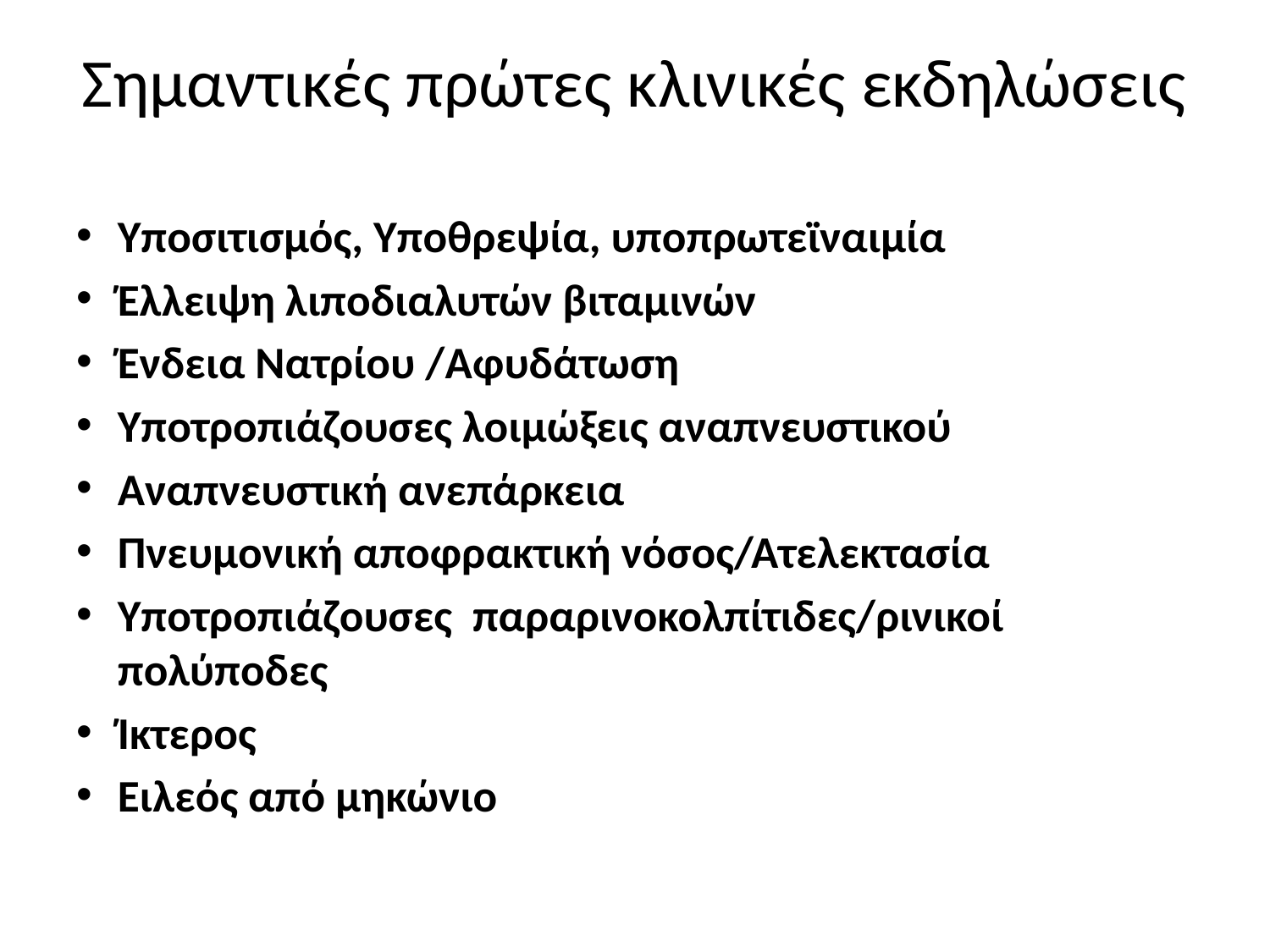

# Σημαντικές πρώτες κλινικές εκδηλώσεις
Υποσιτισμός, Υποθρεψία, υποπρωτεϊναιμία
Έλλειψη λιποδιαλυτών βιταμινών
Ένδεια Νατρίου /Aφυδάτωση
Υποτροπιάζουσες λοιμώξεις αναπνευστικού
Αναπνευστική ανεπάρκεια
Πνευμονική αποφρακτική νόσος/Ατελεκτασία
Υποτροπιάζουσες  παραρινοκολπίτιδες/ρινικοί πολύποδες
Ίκτερος
Ειλεός από μηκώνιο